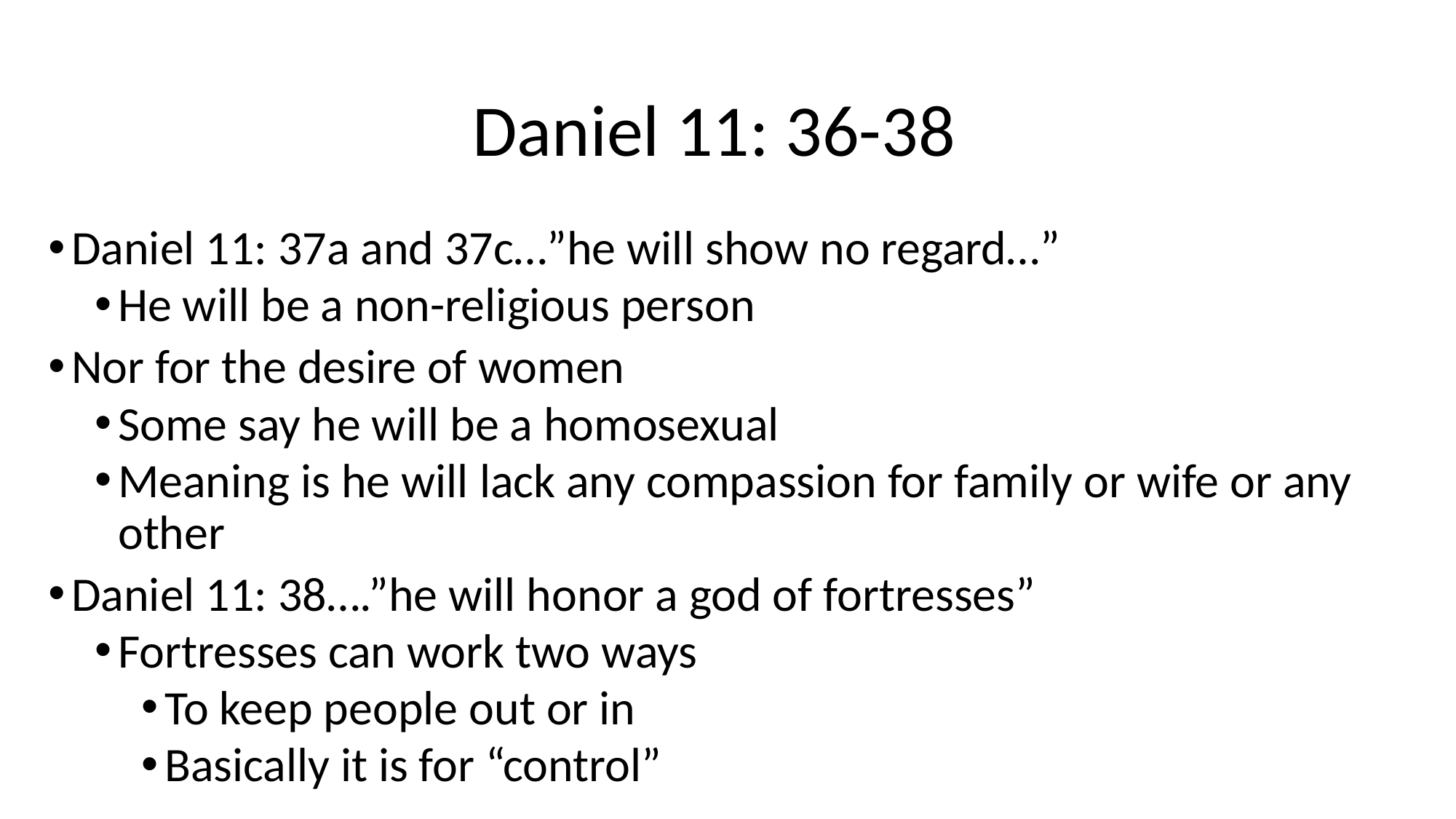

# Daniel 11: 36-38
Daniel 11: 37a and 37c…”he will show no regard…”
He will be a non-religious person
Nor for the desire of women
Some say he will be a homosexual
Meaning is he will lack any compassion for family or wife or any other
Daniel 11: 38….”he will honor a god of fortresses”
Fortresses can work two ways
To keep people out or in
Basically it is for “control”